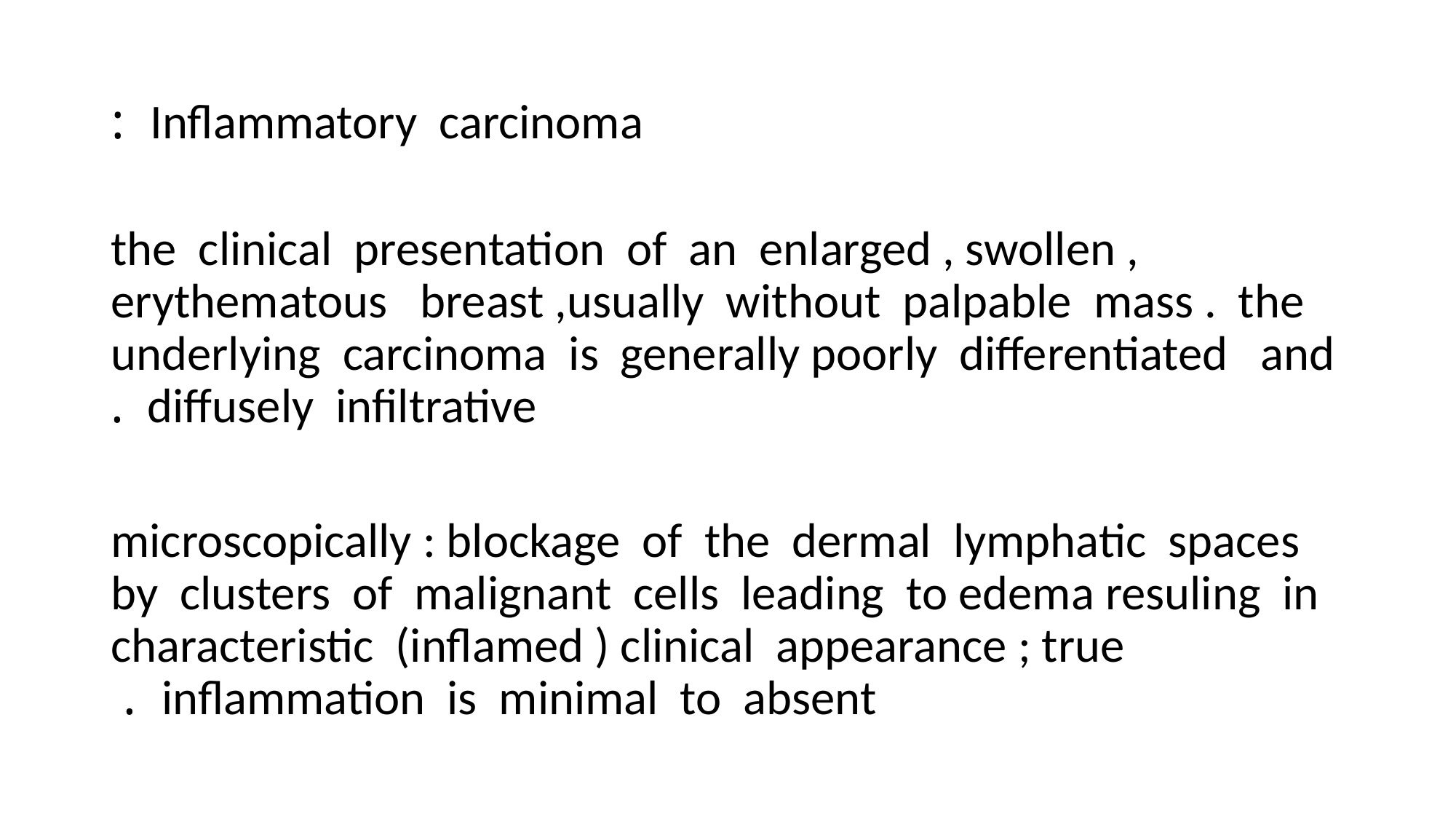

# Inflammatory  carcinoma  :
the  clinical  presentation  of  an  enlarged , swollen , erythematous   breast ,usually  without  palpable  mass .  the  underlying  carcinoma  is  generally poorly  differentiated   and  diffusely  infiltrative .

 microscopically : blockage  of  the  dermal  lymphatic  spaces by  clusters  of  malignant  cells  leading  to edema resuling  in  characteristic  (inflamed ) clinical  appearance ; true  inflammation  is  minimal  to  absent  .